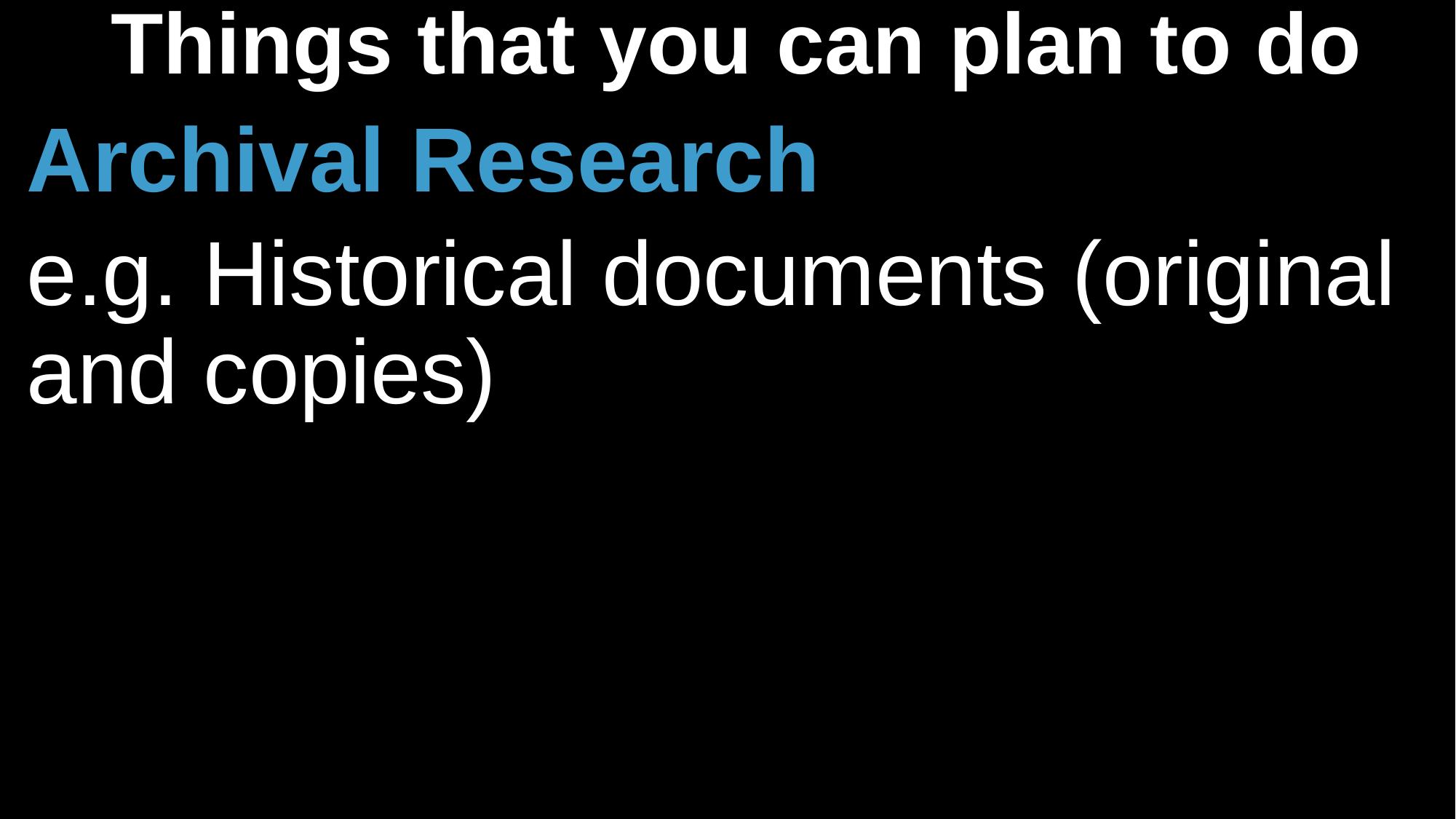

# Things that you can plan to do
Archival Research
e.g. Historical documents (original and copies)